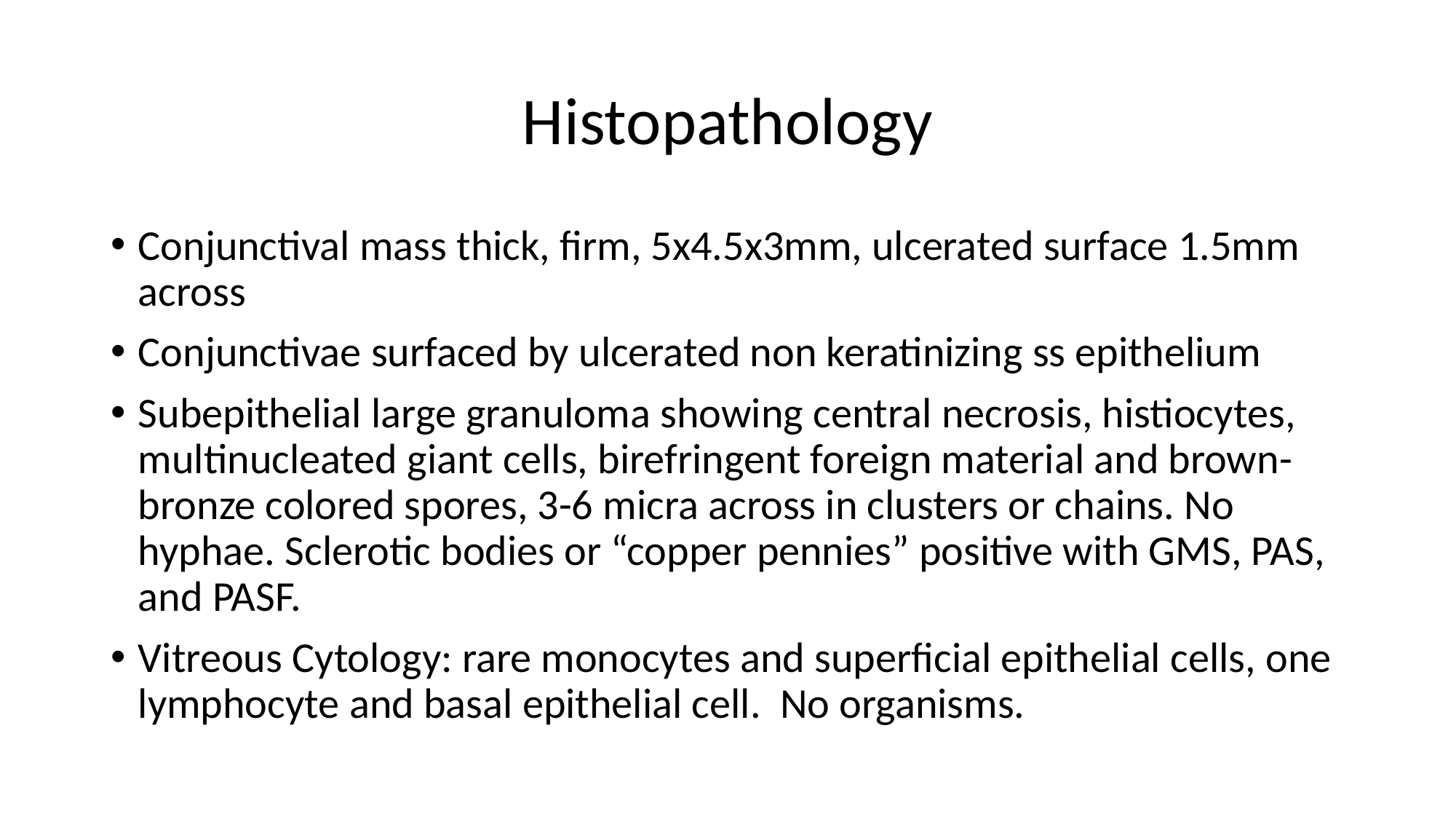

# Histopathology
Conjunctival mass thick, firm, 5x4.5x3mm, ulcerated surface 1.5mm across
Conjunctivae surfaced by ulcerated non keratinizing ss epithelium
Subepithelial large granuloma showing central necrosis, histiocytes, multinucleated giant cells, birefringent foreign material and brown-bronze colored spores, 3-6 micra across in clusters or chains. No hyphae. Sclerotic bodies or “copper pennies” positive with GMS, PAS,  and PASF.
Vitreous Cytology: rare monocytes and superficial epithelial cells, one lymphocyte and basal epithelial cell.  No organisms.